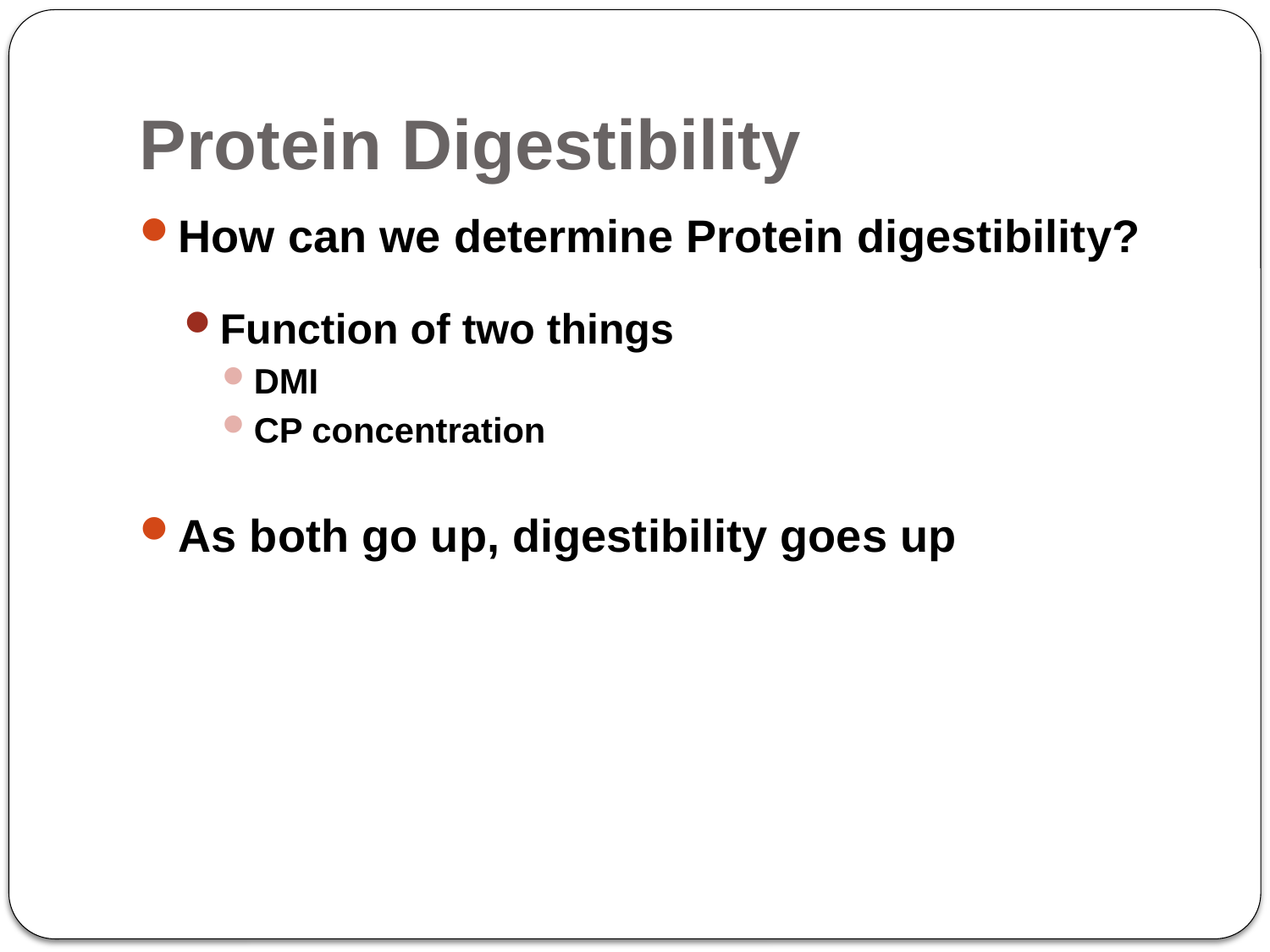

# Protein Digestibility
How can we determine Protein digestibility?

Function of two things
DMI
CP concentration

As both go up, digestibility goes up